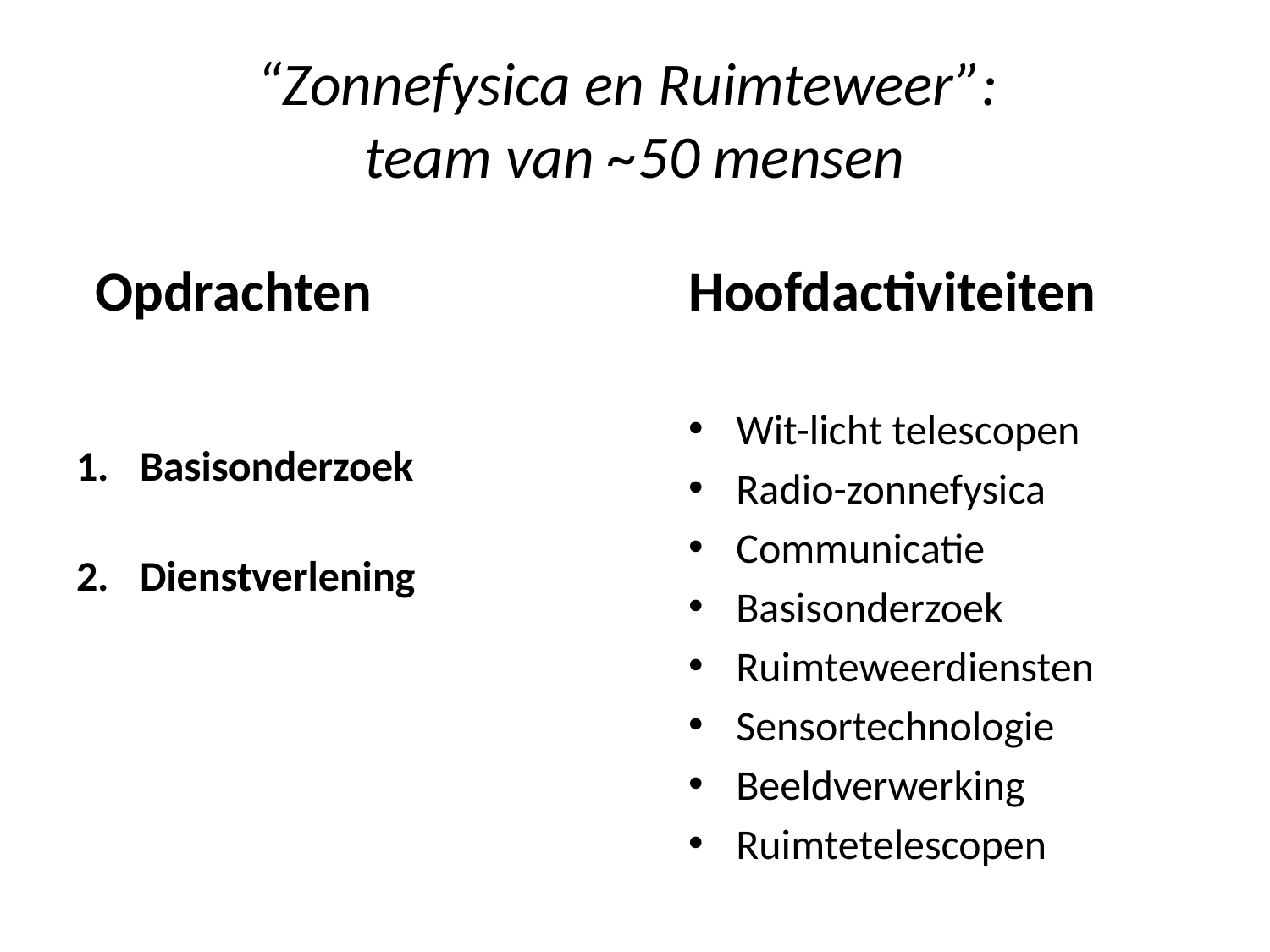

# “Zonnefysica en Ruimteweer”: team van ~50 mensen
Opdrachten
Hoofdactiviteiten

Wit-licht telescopen
Radio-zonnefysica
Communicatie
Basisonderzoek
Ruimteweerdiensten
Sensortechnologie
Beeldverwerking
Ruimtetelescopen

Basisonderzoek
Dienstverlening